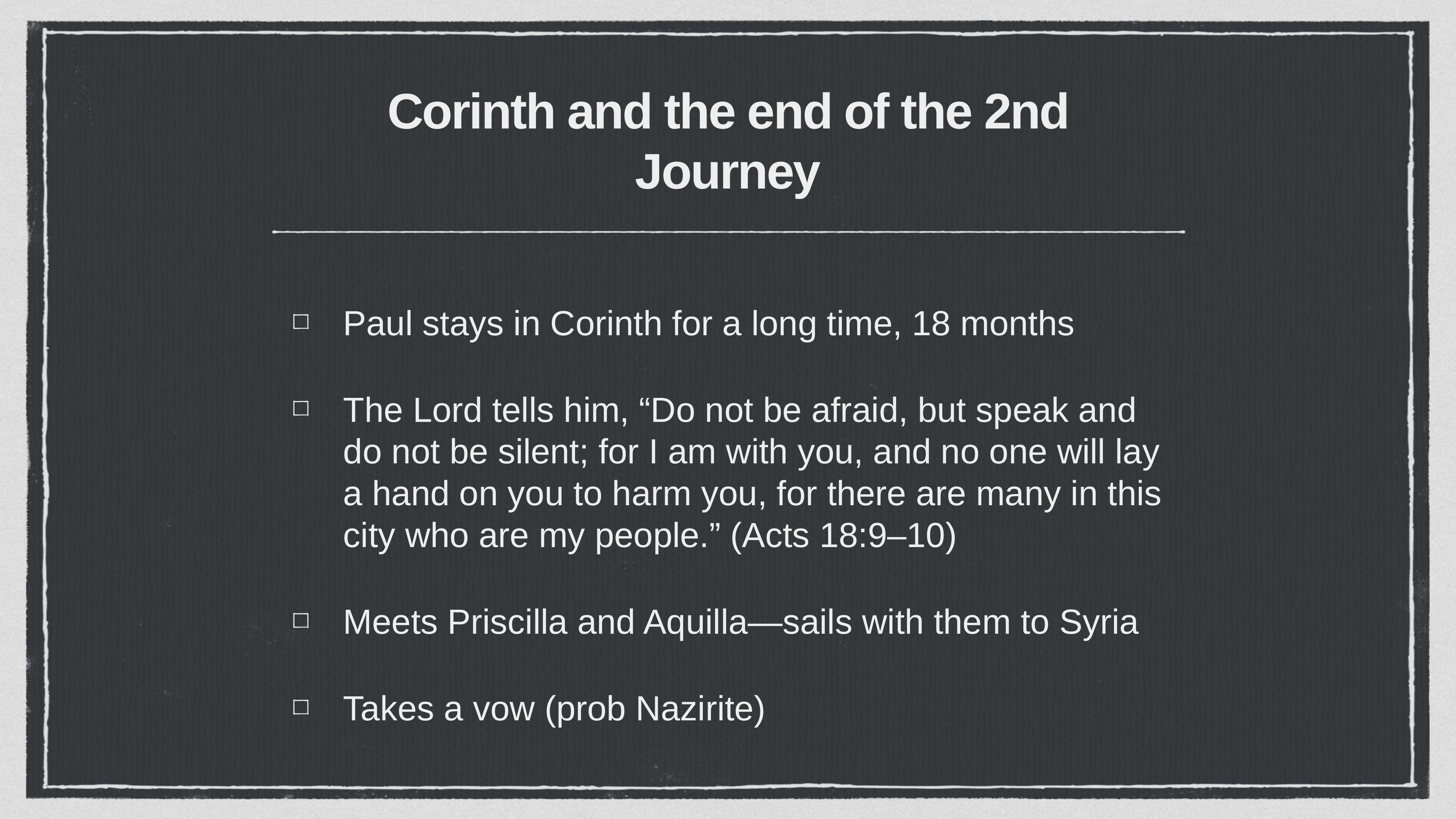

# Corinth and the end of the 2nd Journey
Paul stays in Corinth for a long time, 18 months
The Lord tells him, “Do not be afraid, but speak and do not be silent; for I am with you, and no one will lay a hand on you to harm you, for there are many in this city who are my people.” (Acts 18:9–10)
Meets Priscilla and Aquilla—sails with them to Syria
Takes a vow (prob Nazirite)